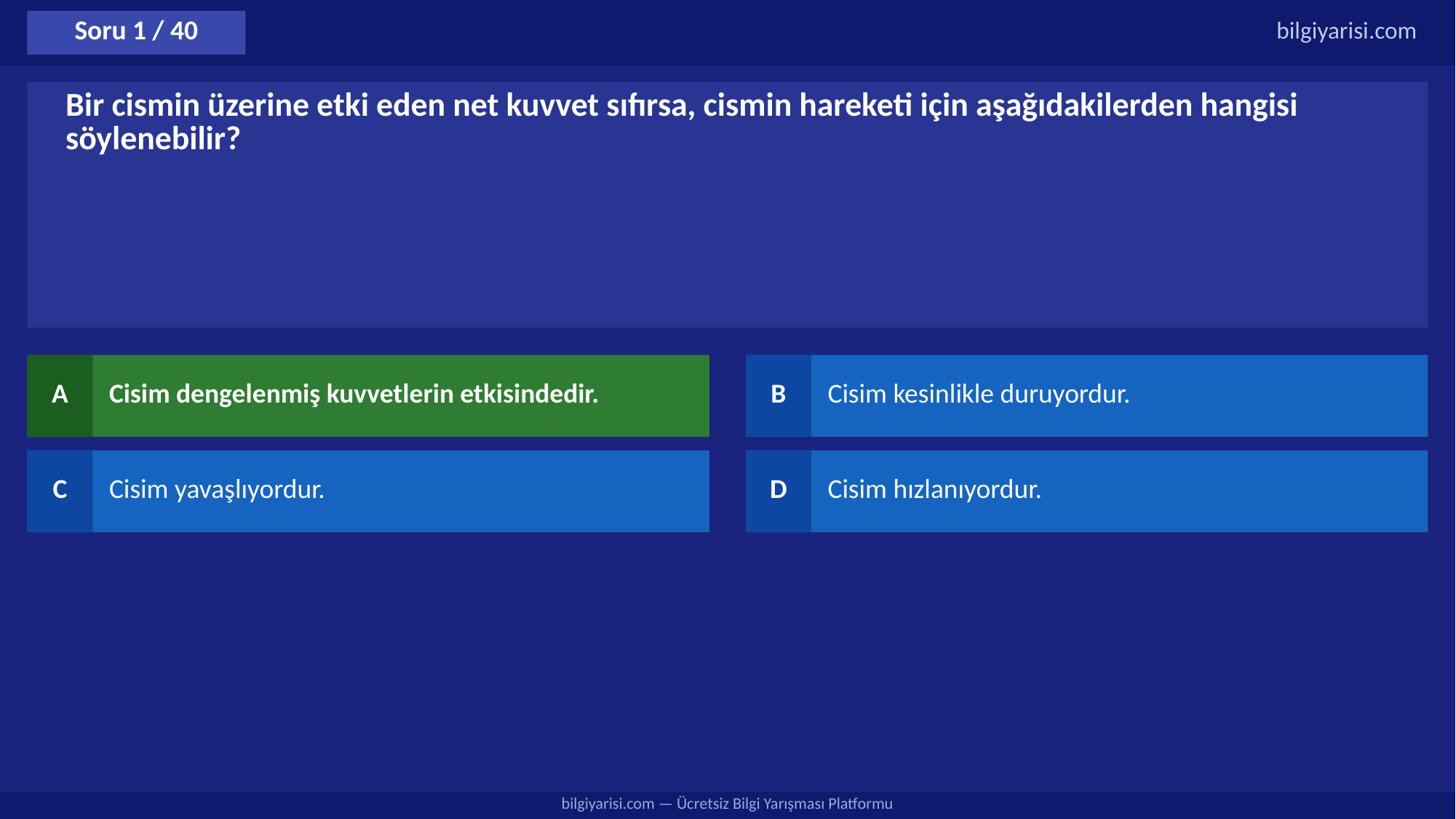

Soru 1 / 40
bilgiyarisi.com

Bir cismin üzerine etki eden net kuvvet sıfırsa, cismin hareketi için aşağıdakilerden hangisi söylenebilir?

A
Cisim dengelenmiş kuvvetlerin etkisindedir.

B
Cisim kesinlikle duruyordur.

C
Cisim yavaşlıyordur.

D
Cisim hızlanıyordur.
bilgiyarisi.com — Ücretsiz Bilgi Yarışması Platformu